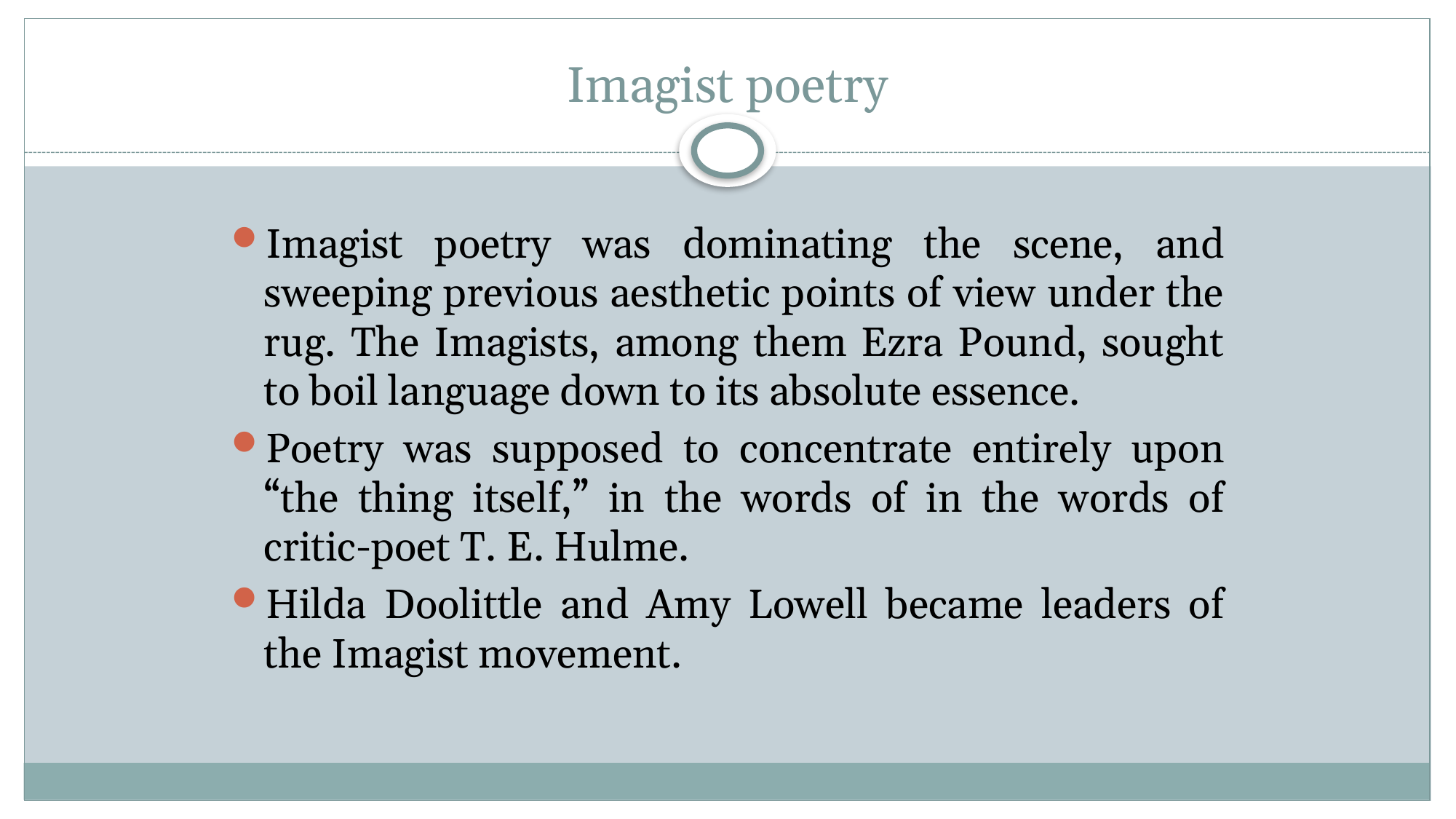

# Imagist poetry
Imagist poetry was dominating the scene, and sweeping previous aesthetic points of view under the rug. The Imagists, among them Ezra Pound, sought to boil language down to its absolute essence.
Poetry was supposed to concentrate entirely upon “the thing itself,” in the words of in the words of critic-poet T. E. Hulme.
Hilda Doolittle and Amy Lowell became leaders of the Imagist movement.